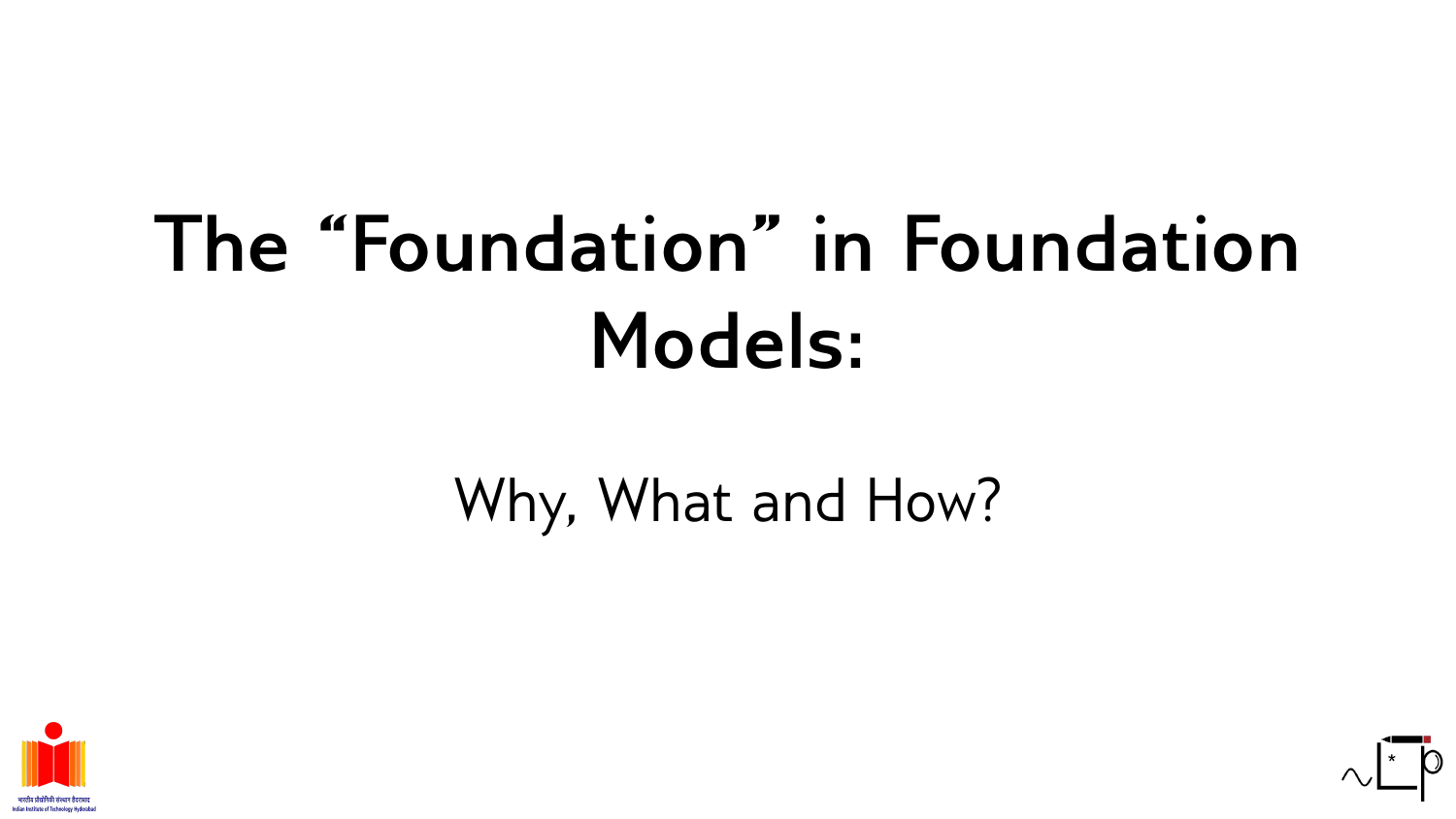

# The “Foundation” in Foundation Models:

Why, What and How?